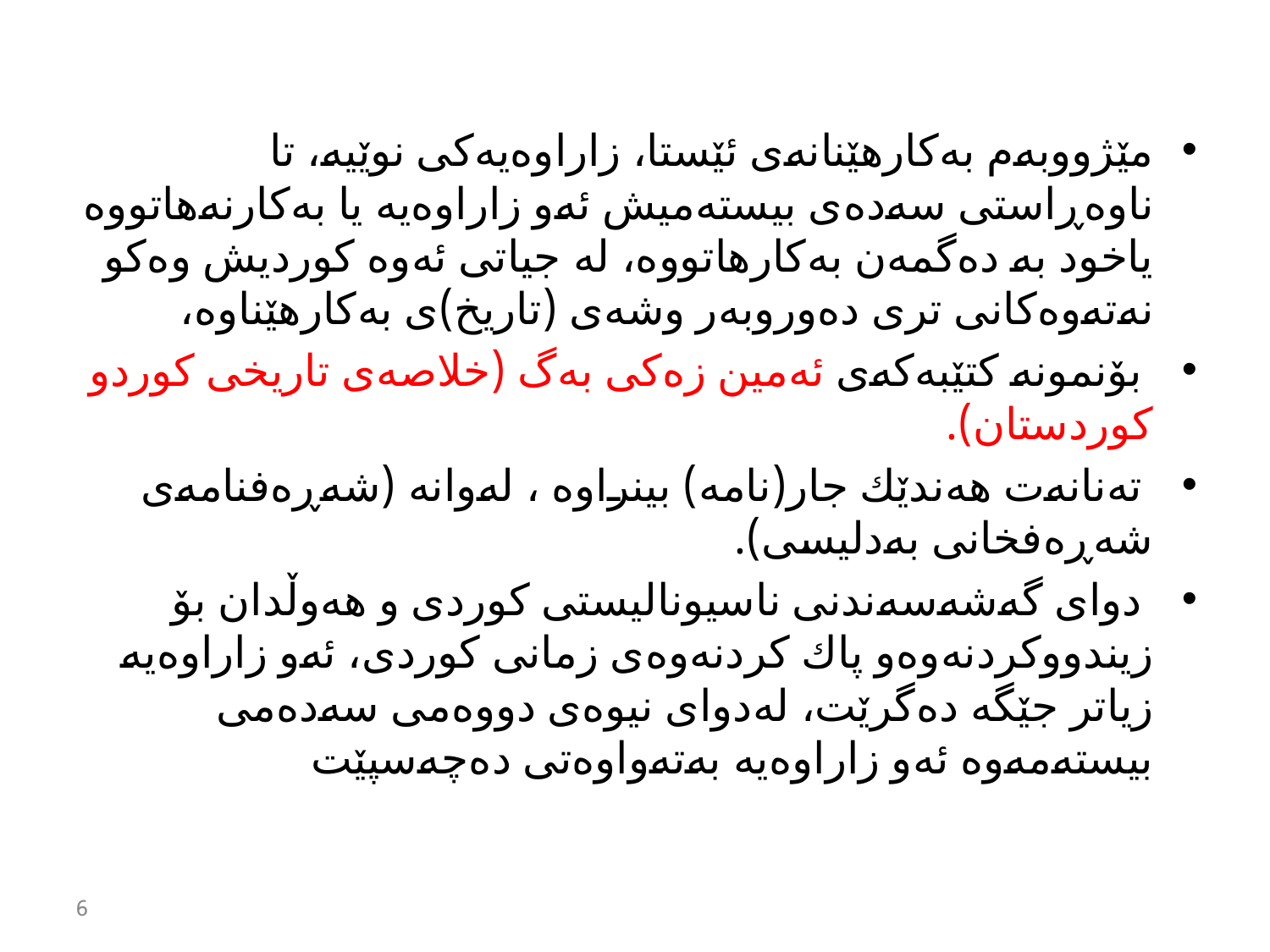

مێژووبه‌م به‌كارهێنانه‌ى ئێستا، زاراوه‌یه‌كى نوێیه‌، تا ناوه‌ڕاستى سه‌ده‌ى بیسته‌میش ئه‌و زاراوه‌یه‌ یا به‌كارنه‌هاتووه‌ یاخود به‌ ده‌گمه‌ن به‌كارهاتووه‌، له‌ جیاتى ئه‌وه‌ كوردیش وه‌كو نه‌ته‌وه‌كانى ترى ده‌وروبه‌ر وشه‌ى (تاریخ)ى به‌كارهێناوه‌،
 بۆنمونه‌ كتێبه‌كه‌ى ئه‌مین زه‌كى به‌گ (خلاصه‌ى تاریخى كوردو كوردستان).
 ته‌نانه‌ت هه‌ندێك جار(نامه‌) بینراوە ، لەوانە (شه‌ڕه‌فنامه‌ى شه‌ڕه‌فخانى به‌دلیسى).
 دواى گه‌شه‌سه‌ندنى ناسیونالیستى كوردى و هه‌وڵدان بۆ زیندووكردنه‌وه‌و پاك كردنه‌وه‌ى زمانى كوردى، ئه‌و زاراوه‌یه‌ زیاتر جێگه‌ ده‌گرێت، له‌دواى نیوه‌ى دووه‌مى سه‌ده‌مى بیسته‌مه‌وه‌ ئه‌و زاراوه‌یه‌ به‌ته‌واوه‌تى ده‌چه‌سپێت
6